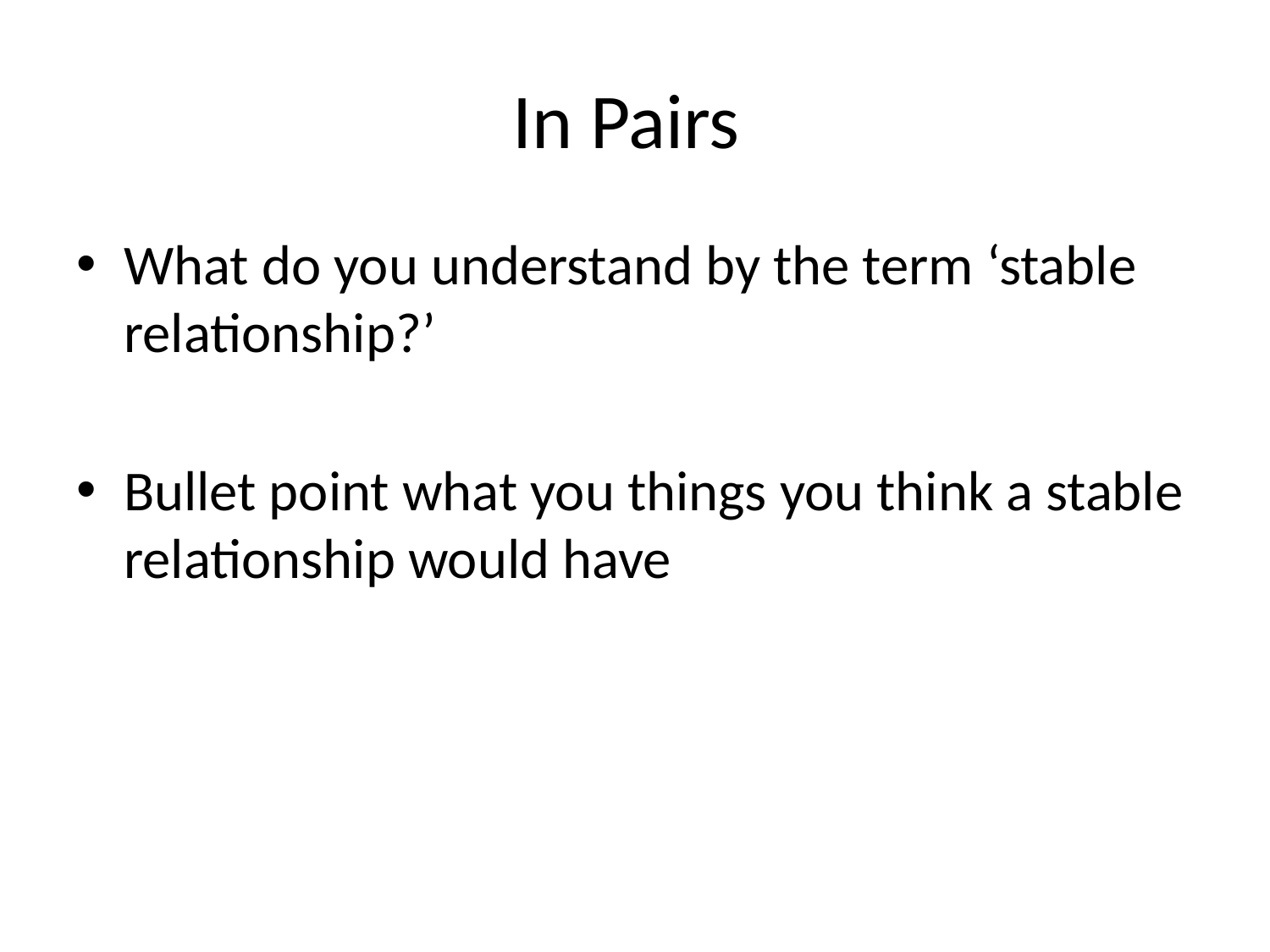

# In Pairs
What do you understand by the term ‘stable relationship?’

Bullet point what you things you think a stable relationship would have